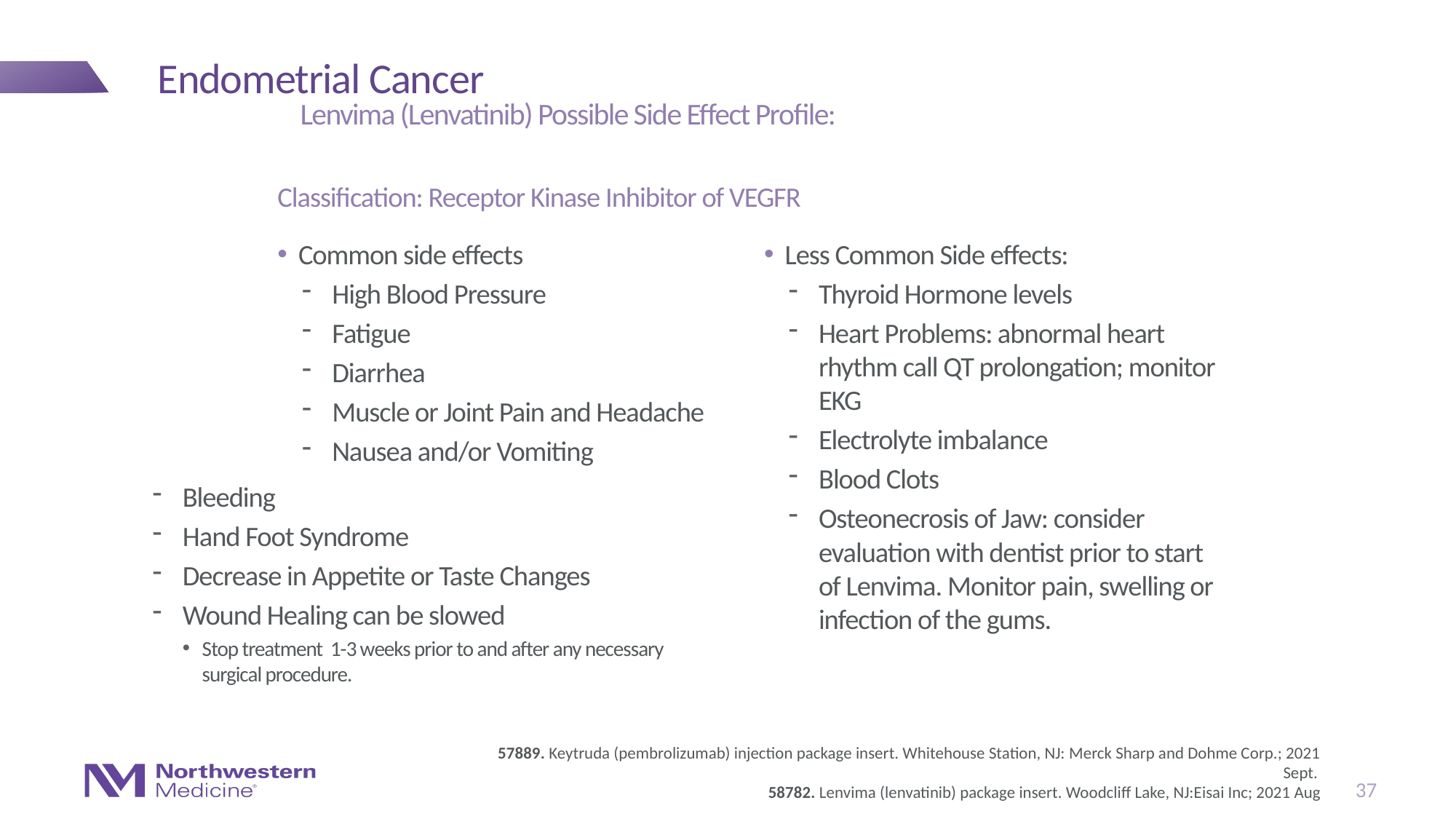

# Endometrial Cancer
Lenvima (Lenvatinib) Possible Side Effect Profile:

Classification: Receptor Kinase Inhibitor of VEGFR
Less Common Side effects:
Thyroid Hormone levels
Heart Problems: abnormal heart rhythm call QT prolongation; monitor EKG
Electrolyte imbalance
Blood Clots
Osteonecrosis of Jaw: consider evaluation with dentist prior to start of Lenvima. Monitor pain, swelling or infection of the gums.
Common side effects
High Blood Pressure
Fatigue
Diarrhea
Muscle or Joint Pain and Headache
Nausea and/or Vomiting
Bleeding
Hand Foot Syndrome
Decrease in Appetite or Taste Changes
Wound Healing can be slowed
Stop treatment  1-3 weeks prior to and after any necessary surgical procedure.
57889. Keytruda (pembrolizumab) injection package insert. Whitehouse Station, NJ: Merck Sharp and Dohme Corp.; 2021 Sept.
58782. Lenvima (lenvatinib) package insert. Woodcliff Lake, NJ:Eisai Inc; 2021 Aug
37